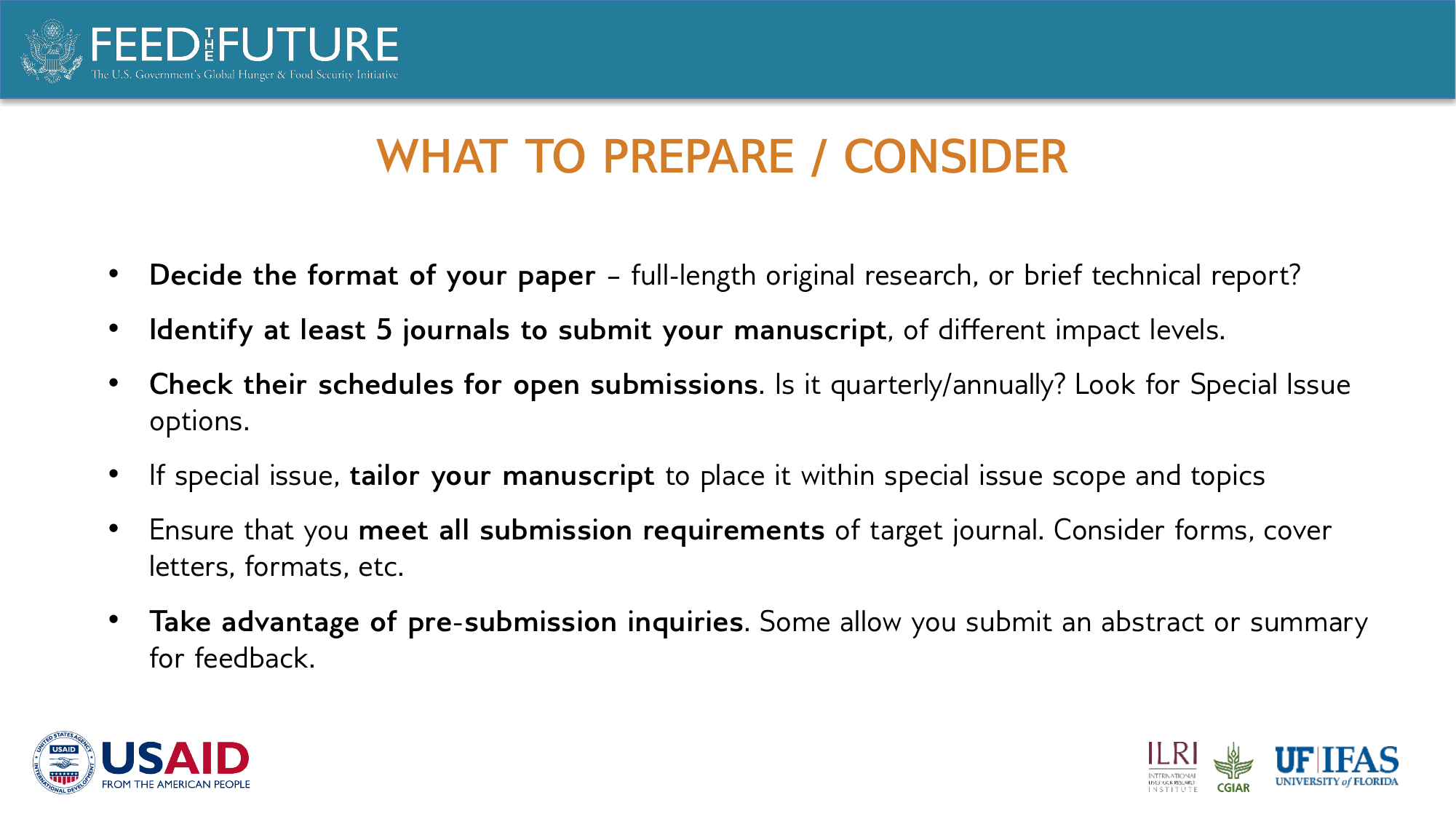

# What to prepare / consider
Decide the format of your paper – full-length original research, or brief technical report?
Identify at least 5 journals to submit your manuscript, of different impact levels.
Check their schedules for open submissions. Is it quarterly/annually? Look for Special Issue options.
If special issue, tailor your manuscript to place it within special issue scope and topics
Ensure that you meet all submission requirements of target journal. Consider forms, cover letters, formats, etc.
Take advantage of pre-submission inquiries. Some allow you submit an abstract or summary for feedback.